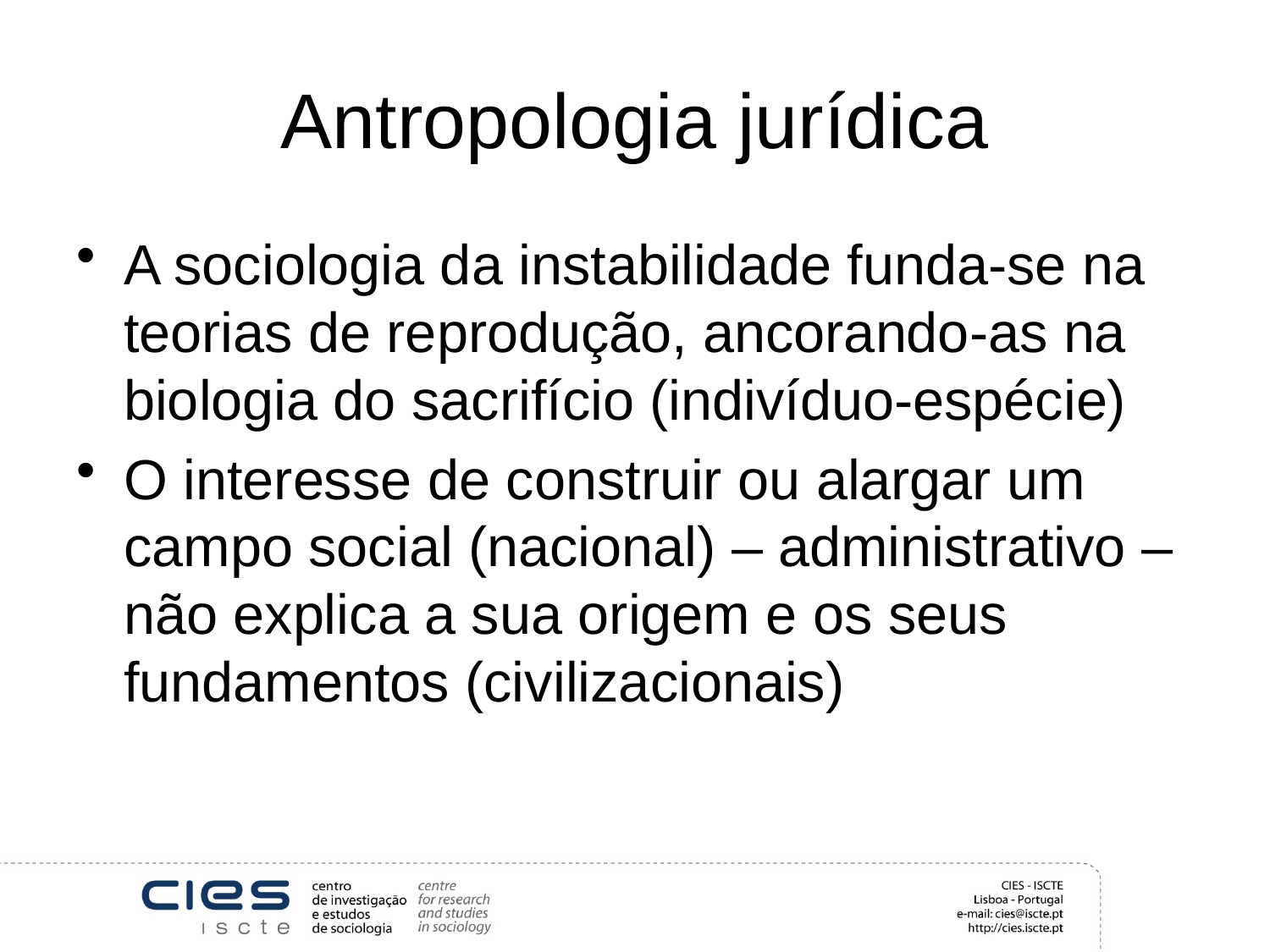

# Antropologia jurídica
A sociologia da instabilidade funda-se na teorias de reprodução, ancorando-as na biologia do sacrifício (indivíduo-espécie)
O interesse de construir ou alargar um campo social (nacional) – administrativo – não explica a sua origem e os seus fundamentos (civilizacionais)